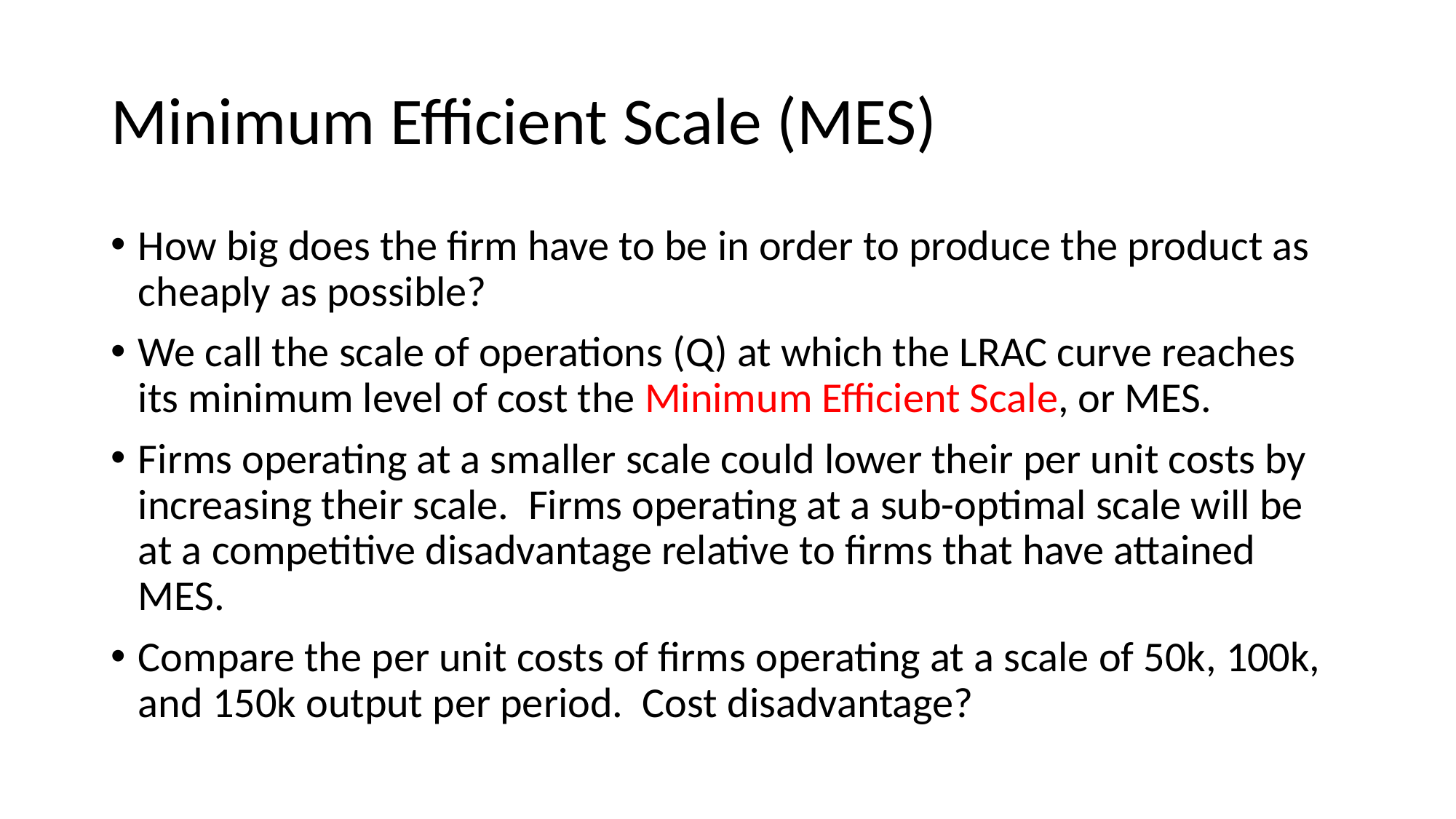

# Minimum Efficient Scale (MES)
How big does the firm have to be in order to produce the product as cheaply as possible?
We call the scale of operations (Q) at which the LRAC curve reaches its minimum level of cost the Minimum Efficient Scale, or MES.
Firms operating at a smaller scale could lower their per unit costs by increasing their scale.  Firms operating at a sub-optimal scale will be at a competitive disadvantage relative to firms that have attained MES.
Compare the per unit costs of firms operating at a scale of 50k, 100k, and 150k output per period.  Cost disadvantage?